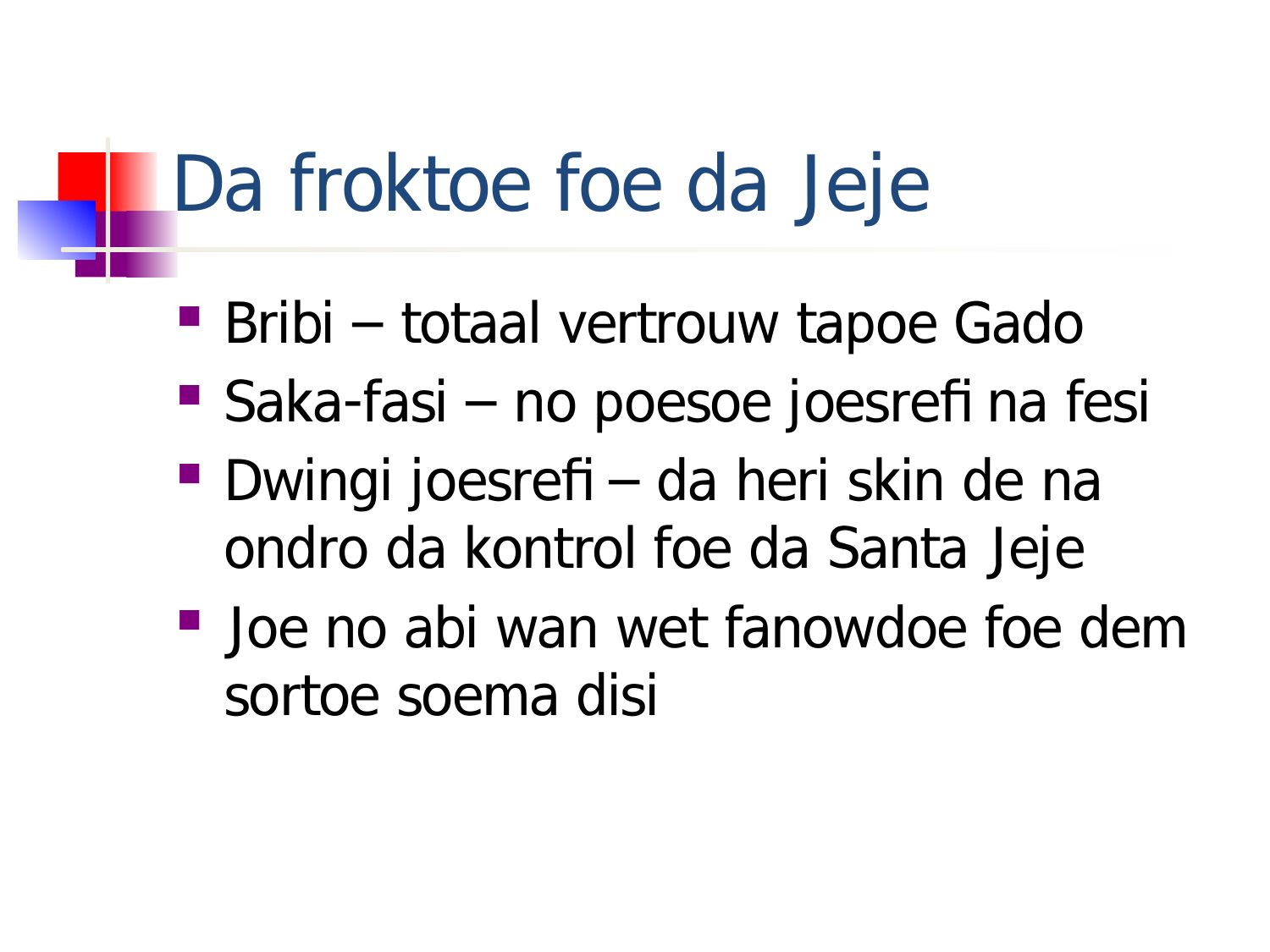

# Da froktoe foe da Jeje
Bribi – totaal vertrouw tapoe Gado
Saka-fasi – no poesoe joesrefi na fesi
Dwingi joesrefi – da heri skin de na ondro da kontrol foe da Santa Jeje
Joe no abi wan wet fanowdoe foe dem sortoe soema disi